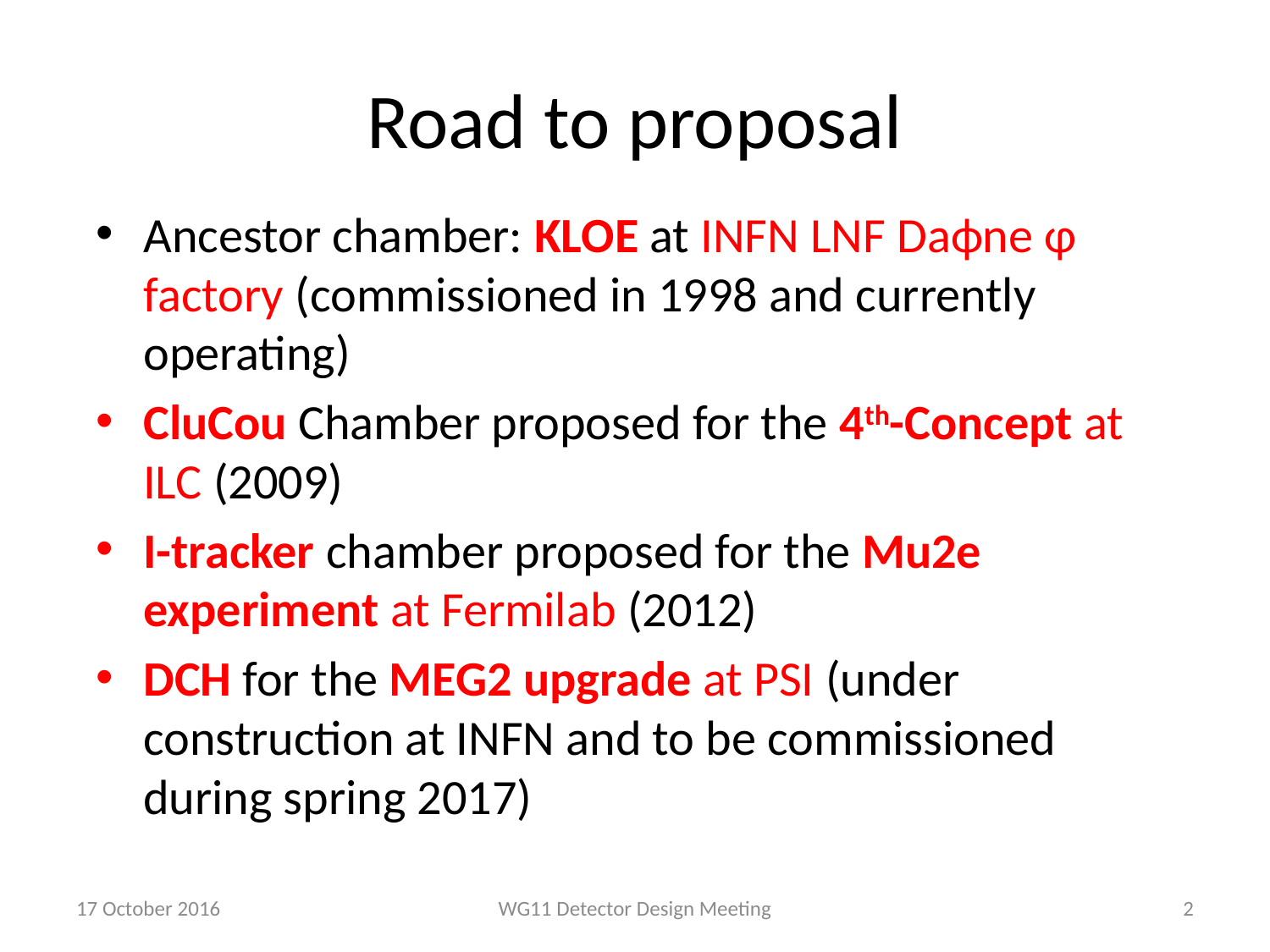

# Road to proposal
Ancestor chamber: KLOE at INFN LNF Daϕne φ factory (commissioned in 1998 and currently operating)
CluCou Chamber proposed for the 4th-Concept at ILC (2009)
I-tracker chamber proposed for the Mu2e experiment at Fermilab (2012)
DCH for the MEG2 upgrade at PSI (under construction at INFN and to be commissioned during spring 2017)
17 October 2016
WG11 Detector Design Meeting
2